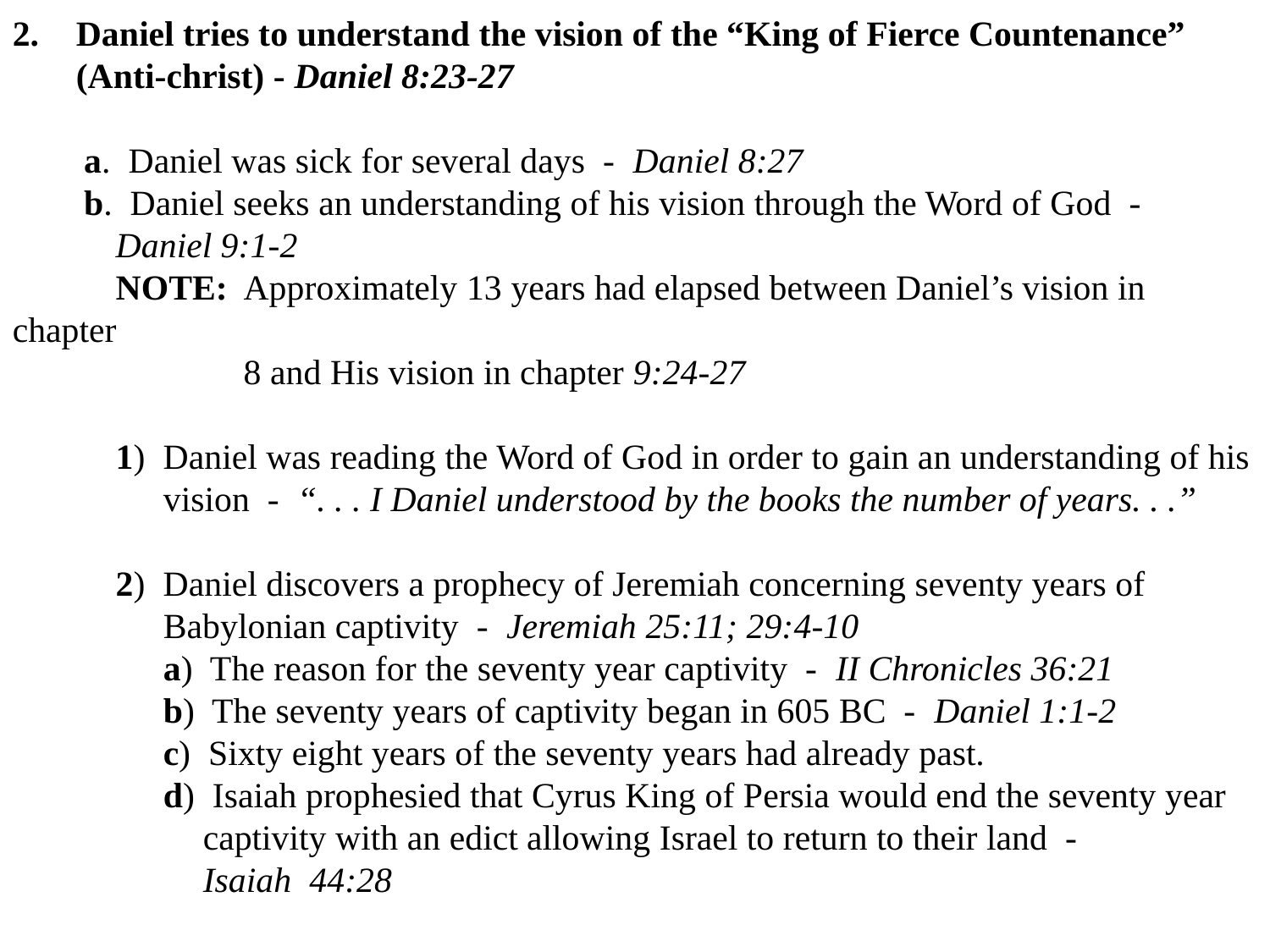

Daniel tries to understand the vision of the “King of Fierce Countenance” 	(Anti-christ) - Daniel 8:23-27

		a.  Daniel was sick for several days  -  Daniel 8:27
		b.  Daniel seeks an understanding of his vision through the Word of God  -
			Daniel 9:1-2
			NOTE:  Approximately 13 years had elapsed between Daniel’s vision in chapter
                          8 and His vision in chapter 9:24-27

			1)  Daniel was reading the Word of God in order to gain an understanding of his 				vision  -  “. . . I Daniel understood by the books the number of years. . .”

 			2)  Daniel discovers a prophecy of Jeremiah concerning seventy years of 					Babylonian captivity  -  Jeremiah 25:11; 29:4-10
				a)  The reason for the seventy year captivity  -  II Chronicles 36:21
				b)  The seventy years of captivity began in 605 BC  -  Daniel 1:1-2
				c)  Sixty eight years of the seventy years had already past.
				d)  Isaiah prophesied that Cyrus King of Persia would end the seventy year 					captivity with an edict allowing Israel to return to their land  -
					Isaiah  44:28